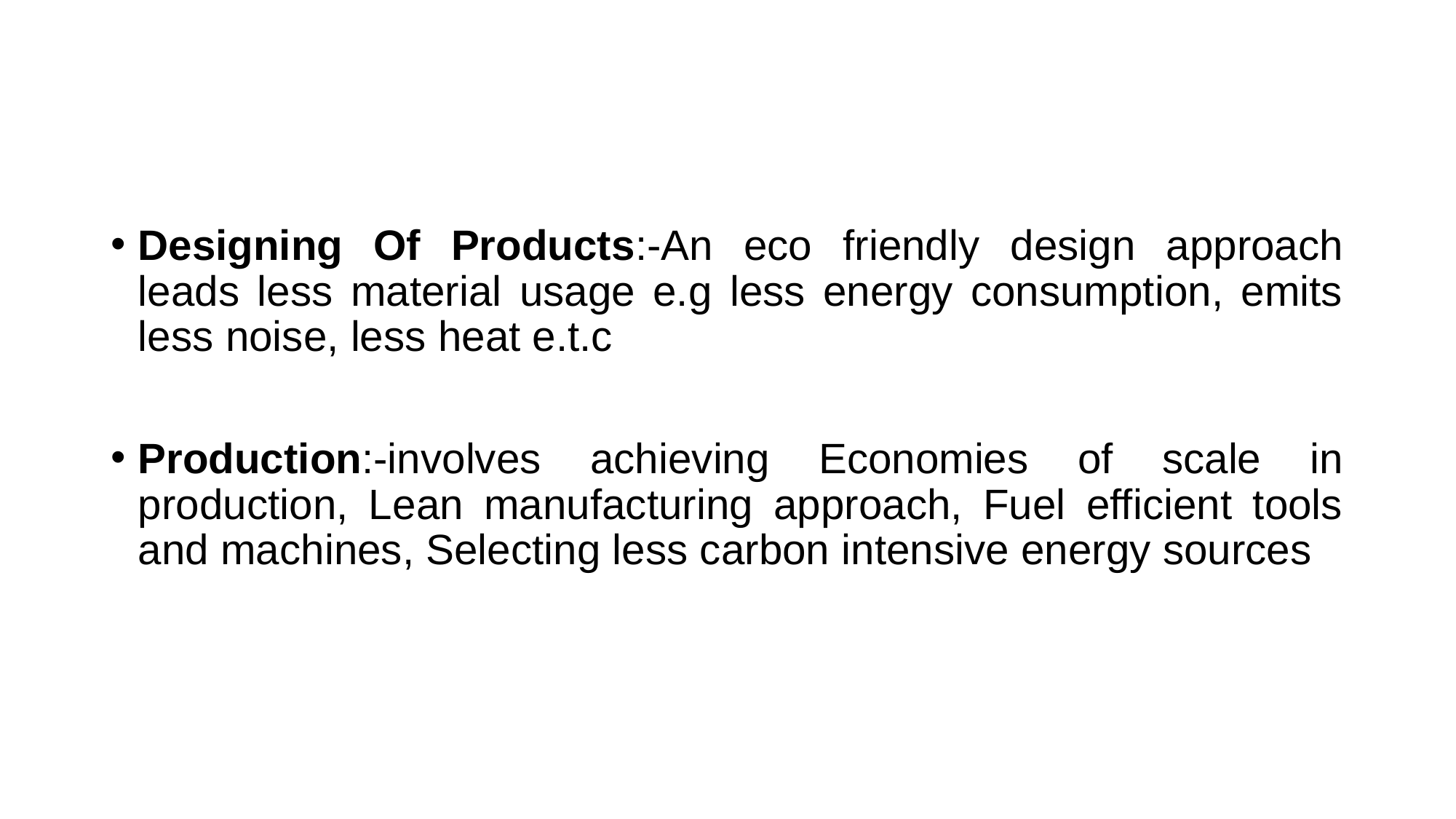

Designing Of Products:-An eco friendly design approach leads less material usage e.g less energy consumption, emits less noise, less heat e.t.c

Production:-involves achieving Economies of scale in production, Lean manufacturing approach, Fuel efficient tools and machines, Selecting less carbon intensive energy sources